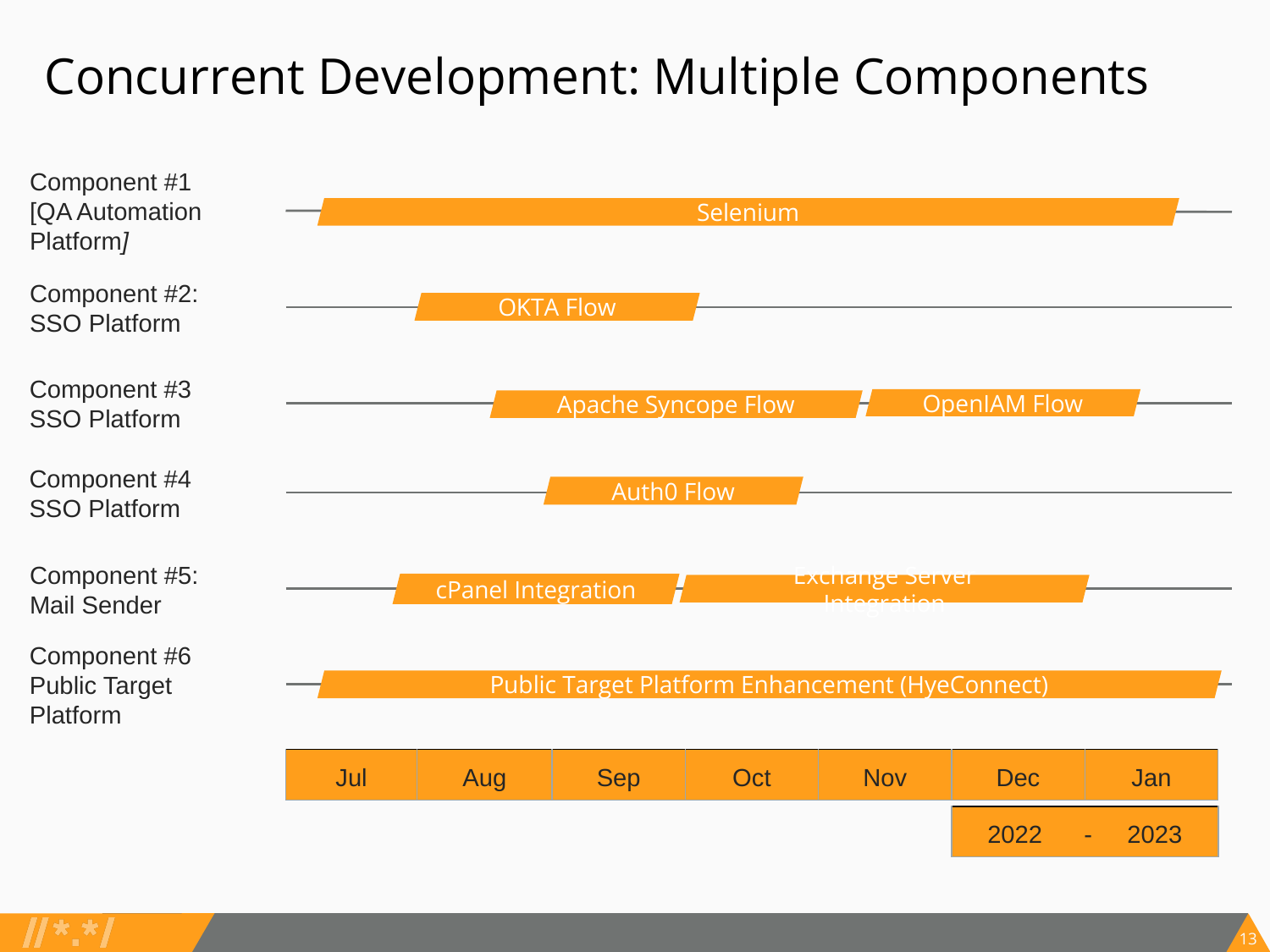

# Concurrent Development: Multiple Components
Component #1
[QA Automation Platform]
Selenium
Component #2:
SSO Platform
OKTA Flow
Component #3
SSO Platform
OpenIAM Flow
Apache Syncope Flow
Component #4
SSO Platform
Auth0 Flow
Component #5:
Mail Sender
cPanel Integration
Exchange Server Integration
Component #6
Public Target Platform
Public Target Platform Enhancement (HyeConnect)
| Jul | Aug | Sep | Oct | Nov | Dec | Jan |
| --- | --- | --- | --- | --- | --- | --- |
| 2022 - 2023 |
| --- |